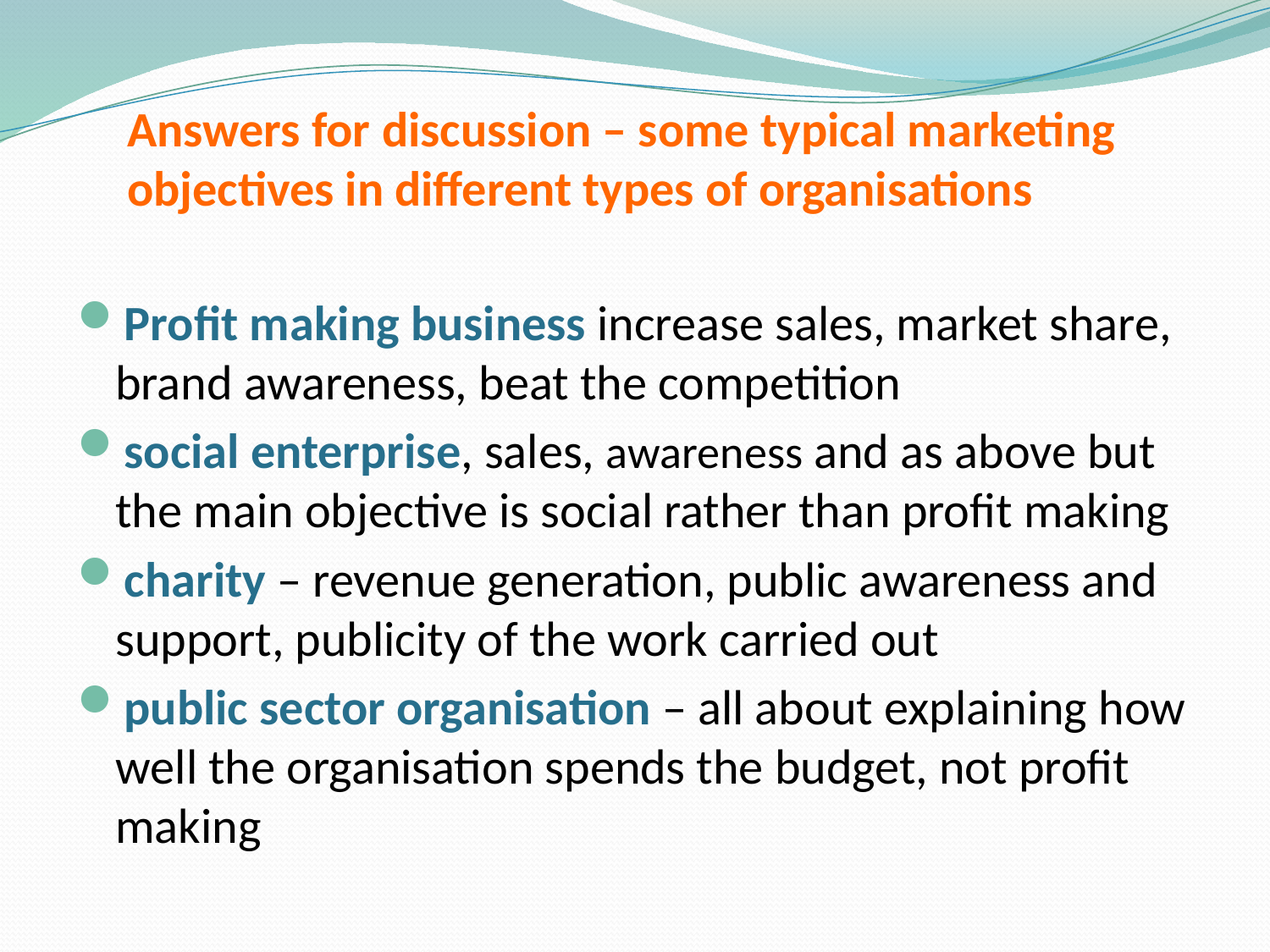

# Answers for discussion – some typical marketing objectives in different types of organisations

Profit making business increase sales, market share, brand awareness, beat the competition
social enterprise, sales, awareness and as above but  the main objective is social rather than profit making
charity – revenue generation, public awareness and support, publicity of the work carried out
public sector organisation – all about explaining how well the organisation spends the budget, not profit making